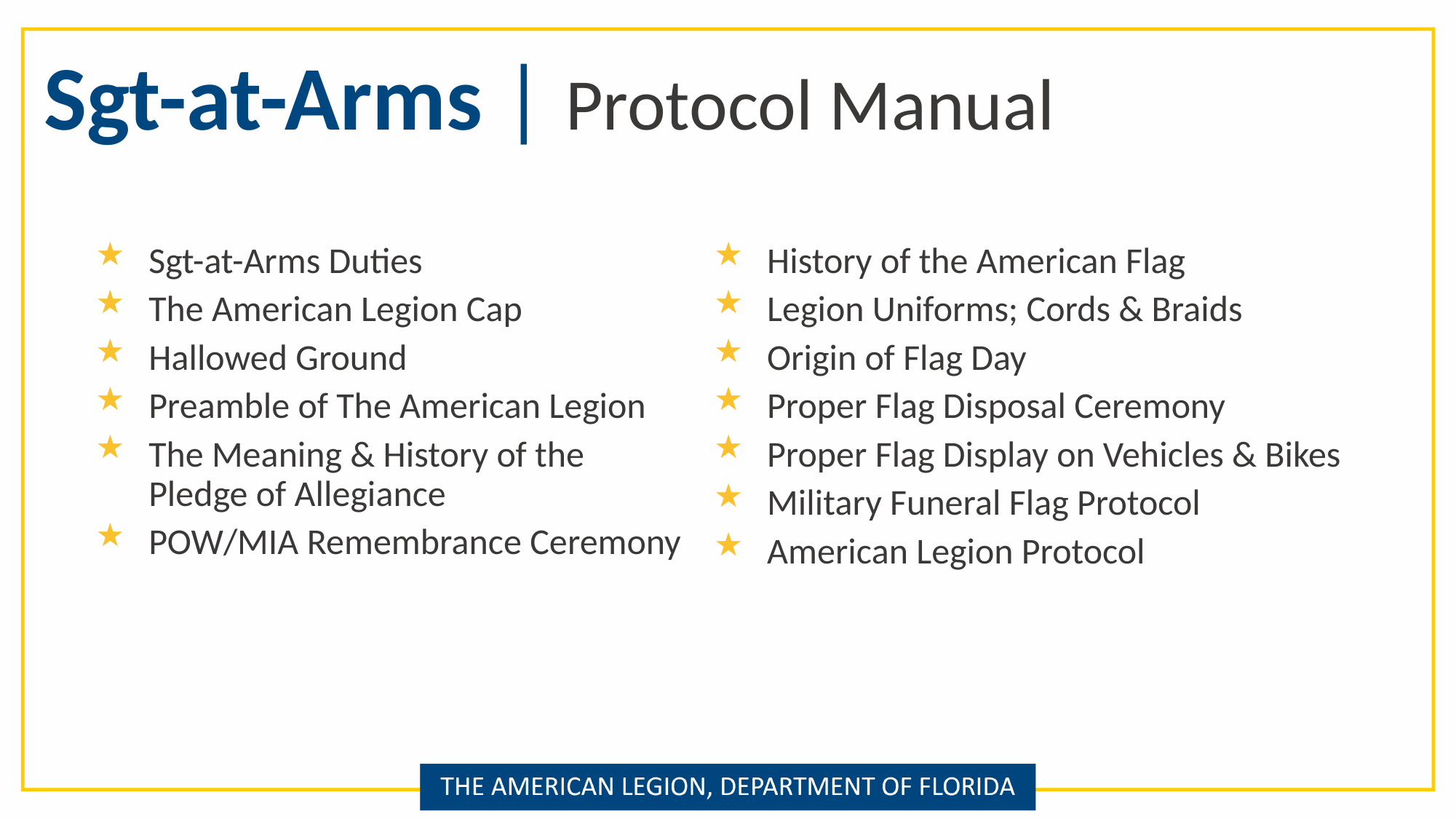

Sgt-at-Arms | Protocol Manual
Sgt-at-Arms Duties
The American Legion Cap
Hallowed Ground
Preamble of The American Legion
The Meaning & History of the Pledge of Allegiance
POW/MIA Remembrance Ceremony
History of the American Flag
Legion Uniforms; Cords & Braids
Origin of Flag Day
Proper Flag Disposal Ceremony
Proper Flag Display on Vehicles & Bikes
Military Funeral Flag Protocol
American Legion Protocol